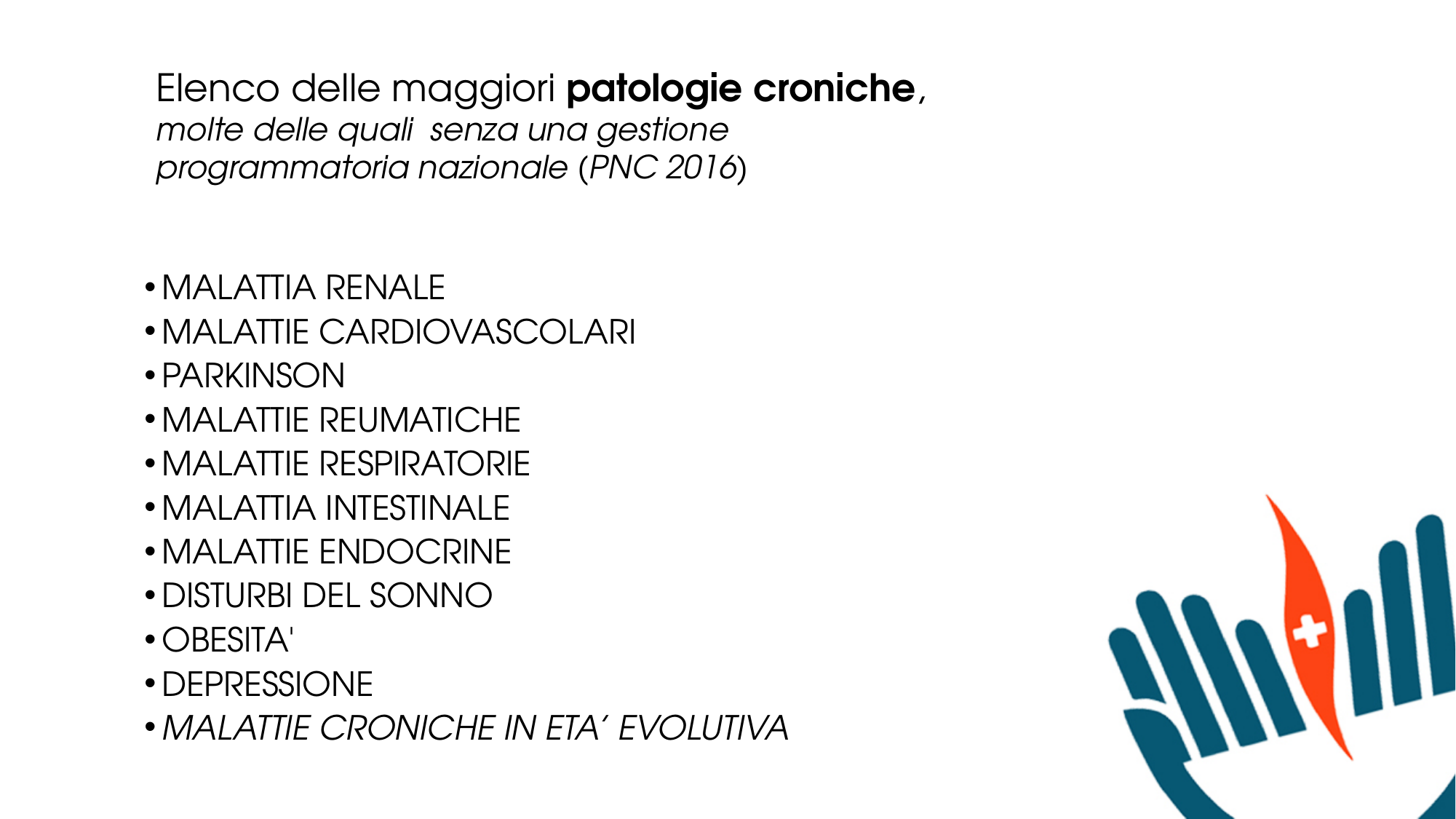

MALATTIA RENALE
MALATTIE CARDIOVASCOLARI
PARKINSON
MALATTIE REUMATICHE
MALATTIE RESPIRATORIE
MALATTIA INTESTINALE
MALATTIE ENDOCRINE
DISTURBI DEL SONNO
OBESITA'
DEPRESSIONE
MALATTIE CRONICHE IN ETA’ EVOLUTIVA
Elenco delle maggiori patologie croniche,
molte delle quali  senza una gestione programmatoria nazionale (PNC 2016)